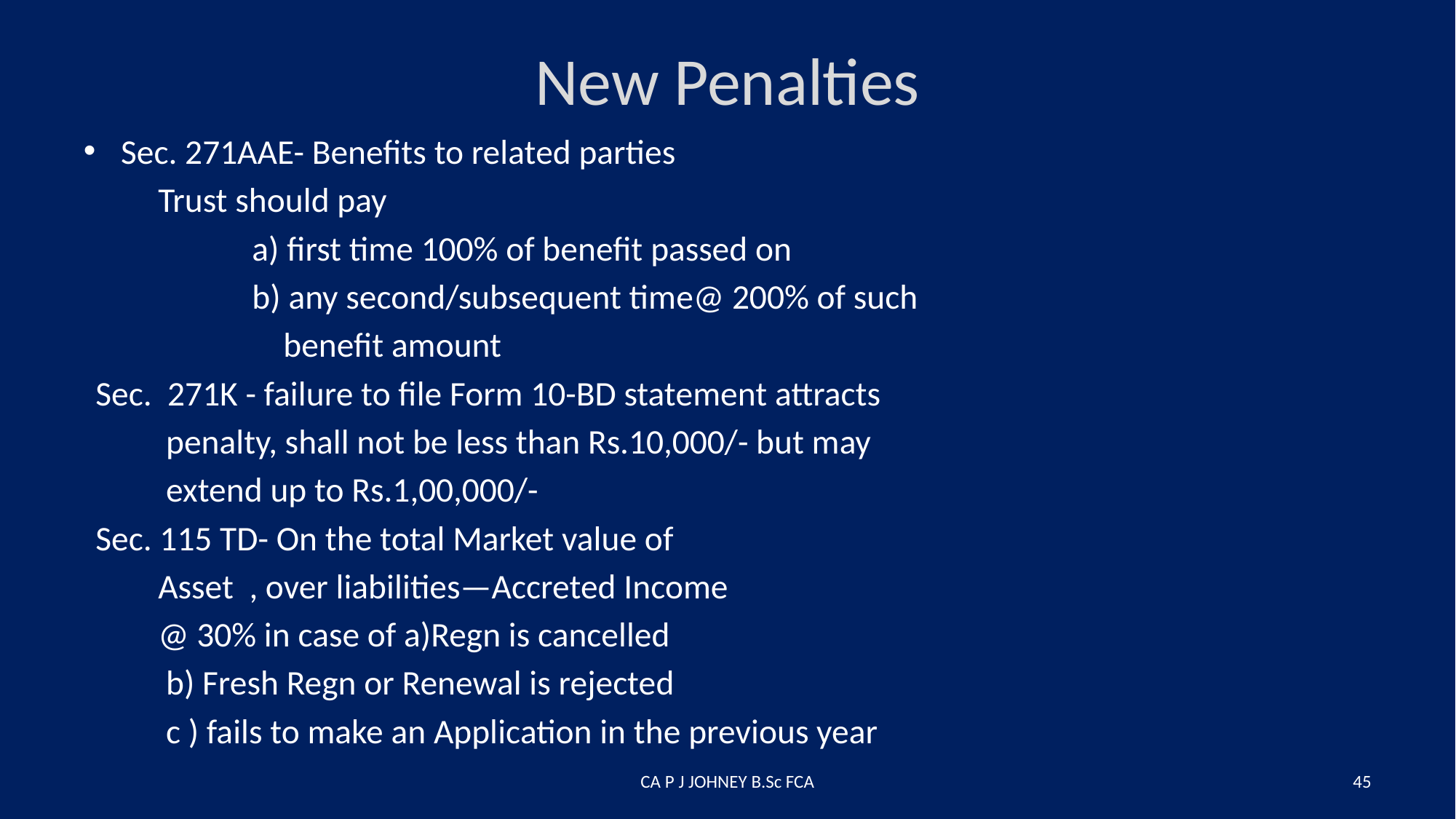

# New Penalties
Sec. 271AAE- Benefits to related parties
        Trust should pay
                    a) first time 100% of benefit passed on
                    b) any second/subsequent time@ 200% of such
                        benefit amount
Sec.  271K - failure to file Form 10-BD statement attracts
         penalty, shall not be less than Rs.10,000/- but may
         extend up to Rs.1,00,000/-
Sec. 115 TD- On the total Market value of
        Asset  , over liabilities—Accreted Income
        @ 30% in case of a)Regn is cancelled
         b) Fresh Regn or Renewal is rejected
         c ) fails to make an Application in the previous year

CA P J JOHNEY B.Sc FCA
45